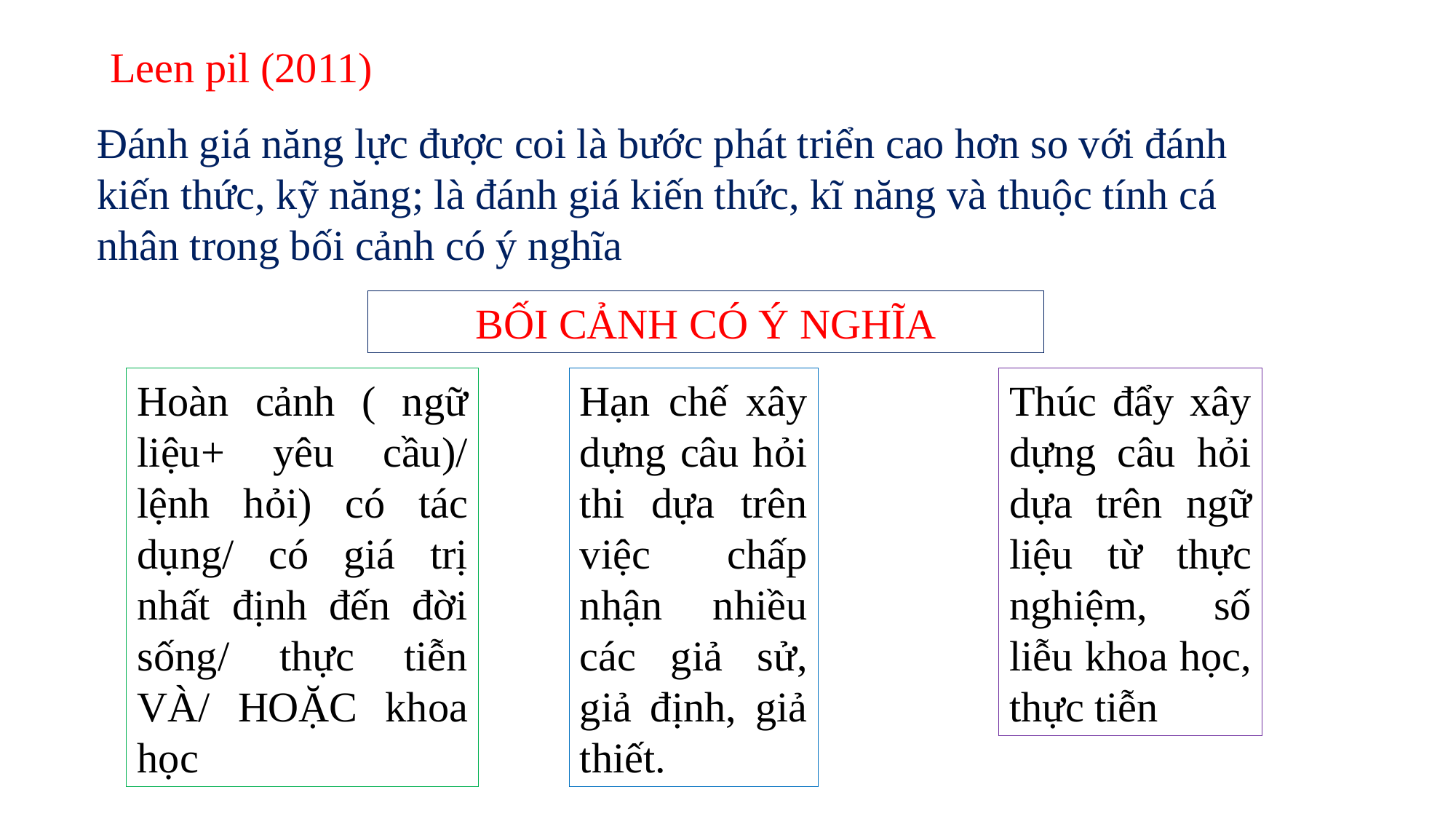

Leen pil (2011)
Đánh giá năng lực được coi là bước phát triển cao hơn so với đánh kiến thức, kỹ năng; là đánh giá kiến thức, kĩ năng và thuộc tính cá nhân trong bối cảnh có ý nghĩa
BỐI CẢNH CÓ Ý NGHĨA
Hoàn cảnh ( ngữ liệu+ yêu cầu)/ lệnh hỏi) có tác dụng/ có giá trị nhất định đến đời sống/ thực tiễn VÀ/ HOẶC khoa học
Hạn chế xây dựng câu hỏi thi dựa trên việc chấp nhận nhiều các giả sử, giả định, giả thiết.
Thúc đẩy xây dựng câu hỏi dựa trên ngữ liệu từ thực nghiệm, số liễu khoa học, thực tiễn